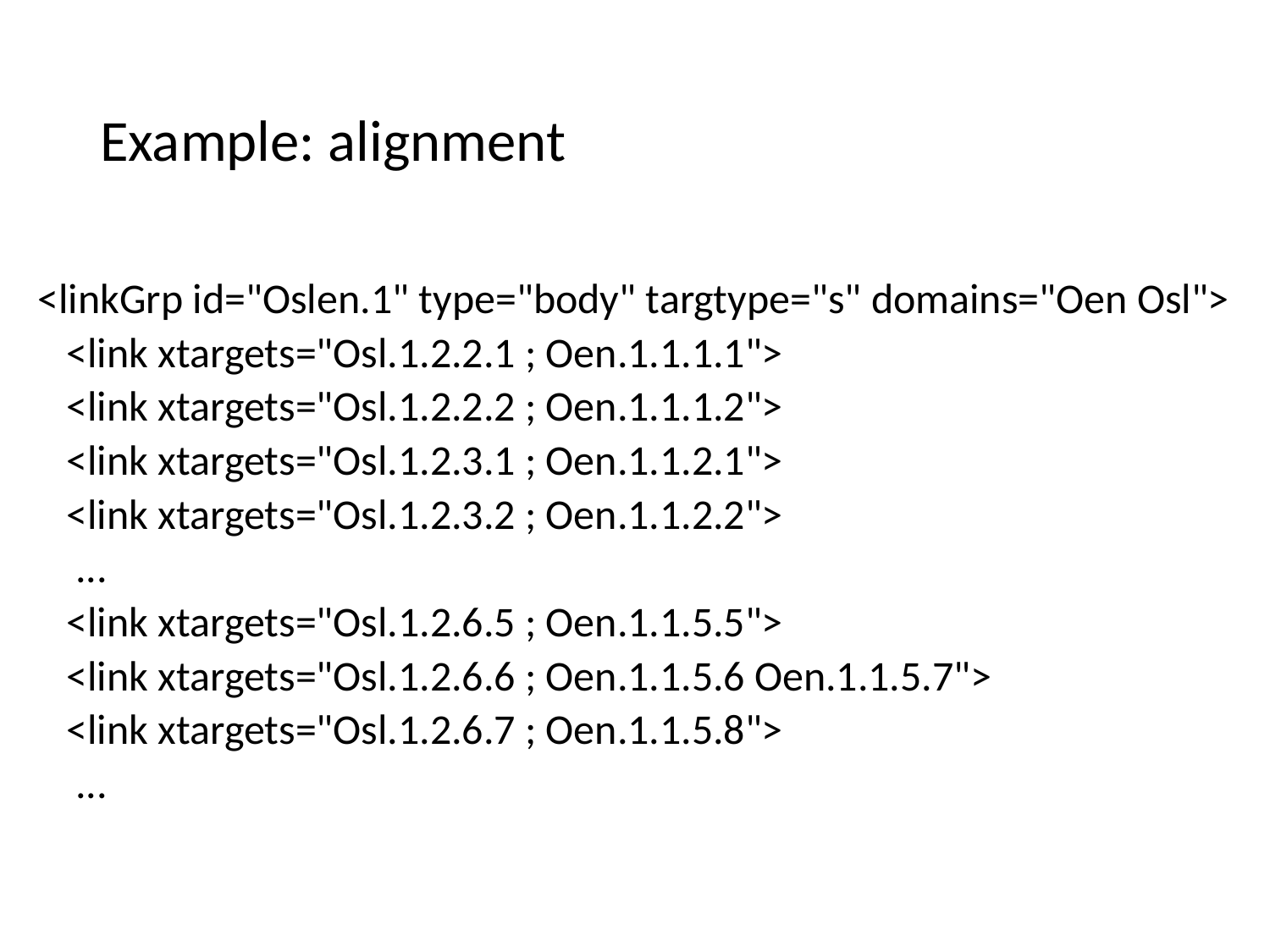

# Example: alignment
<linkGrp id="Oslen.1" type="body" targtype="s" domains="Oen Osl">
   <link xtargets="Osl.1.2.2.1 ; Oen.1.1.1.1">
   <link xtargets="Osl.1.2.2.2 ; Oen.1.1.1.2">
   <link xtargets="Osl.1.2.3.1 ; Oen.1.1.2.1">
   <link xtargets="Osl.1.2.3.2 ; Oen.1.1.2.2">
    ...
   <link xtargets="Osl.1.2.6.5 ; Oen.1.1.5.5">
   <link xtargets="Osl.1.2.6.6 ; Oen.1.1.5.6 Oen.1.1.5.7">
   <link xtargets="Osl.1.2.6.7 ; Oen.1.1.5.8">
    ...